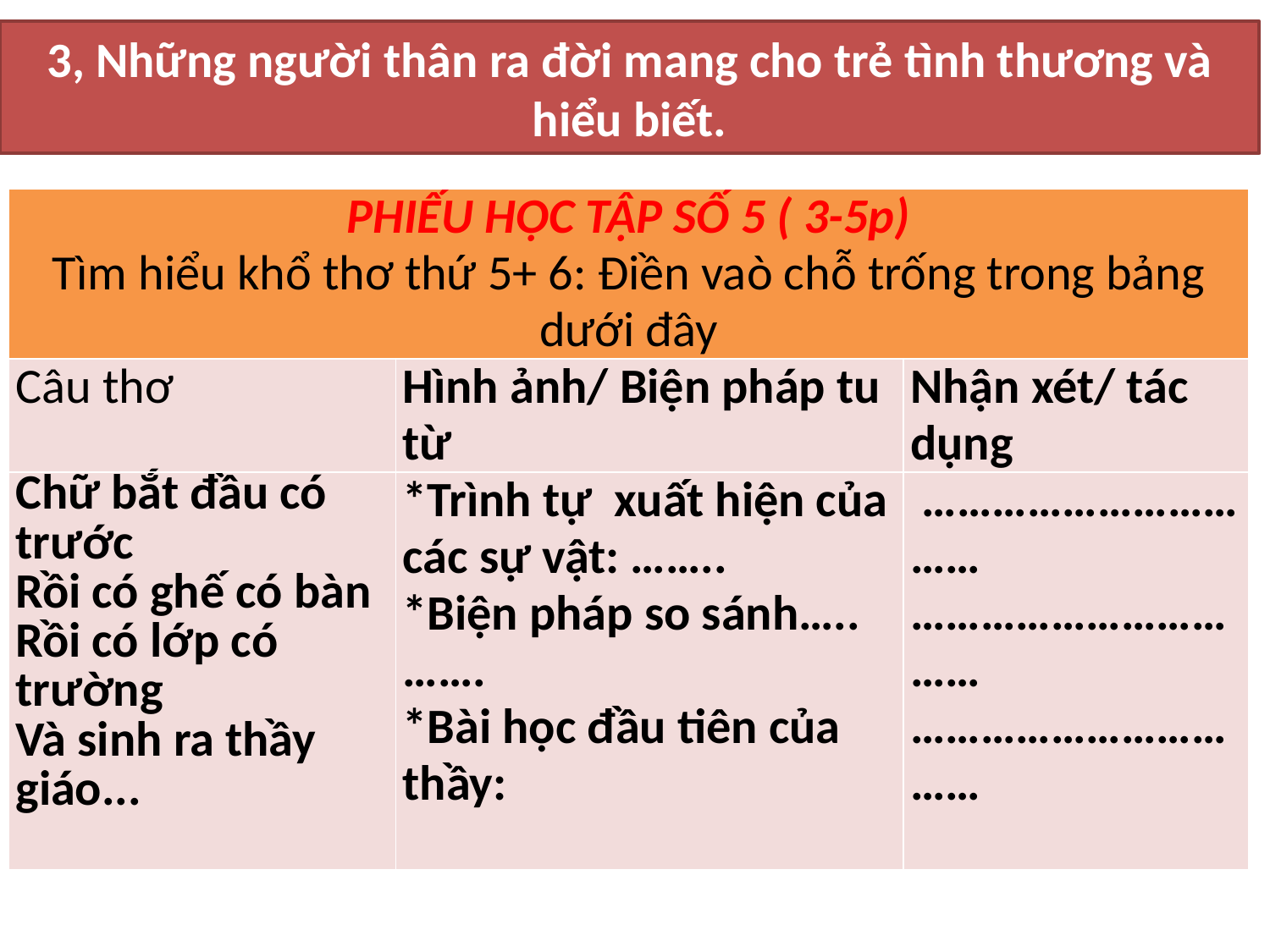

# 3, Những người thân ra đời mang cho trẻ tình thương và hiểu biết.
| PHIẾU HỌC TẬP SỐ 5 ( 3-5p) Tìm hiểu khổ thơ thứ 5+ 6: Điền vaò chỗ trống trong bảng dưới đây |  |  |
| --- | --- | --- |
| Câu thơ | Hình ảnh/ Biện pháp tu từ | Nhận xét/ tác dụng |
| Chữ bắt đầu có trước Rồi có ghế có bàn Rồi có lớp có trường Và sinh ra thầy giáo... | \*Trình tự xuất hiện của các sự vật: …….. \*Biện pháp so sánh…..……. \*Bài học đầu tiên của thầy: | …………………………… …………………………… …………………………… |